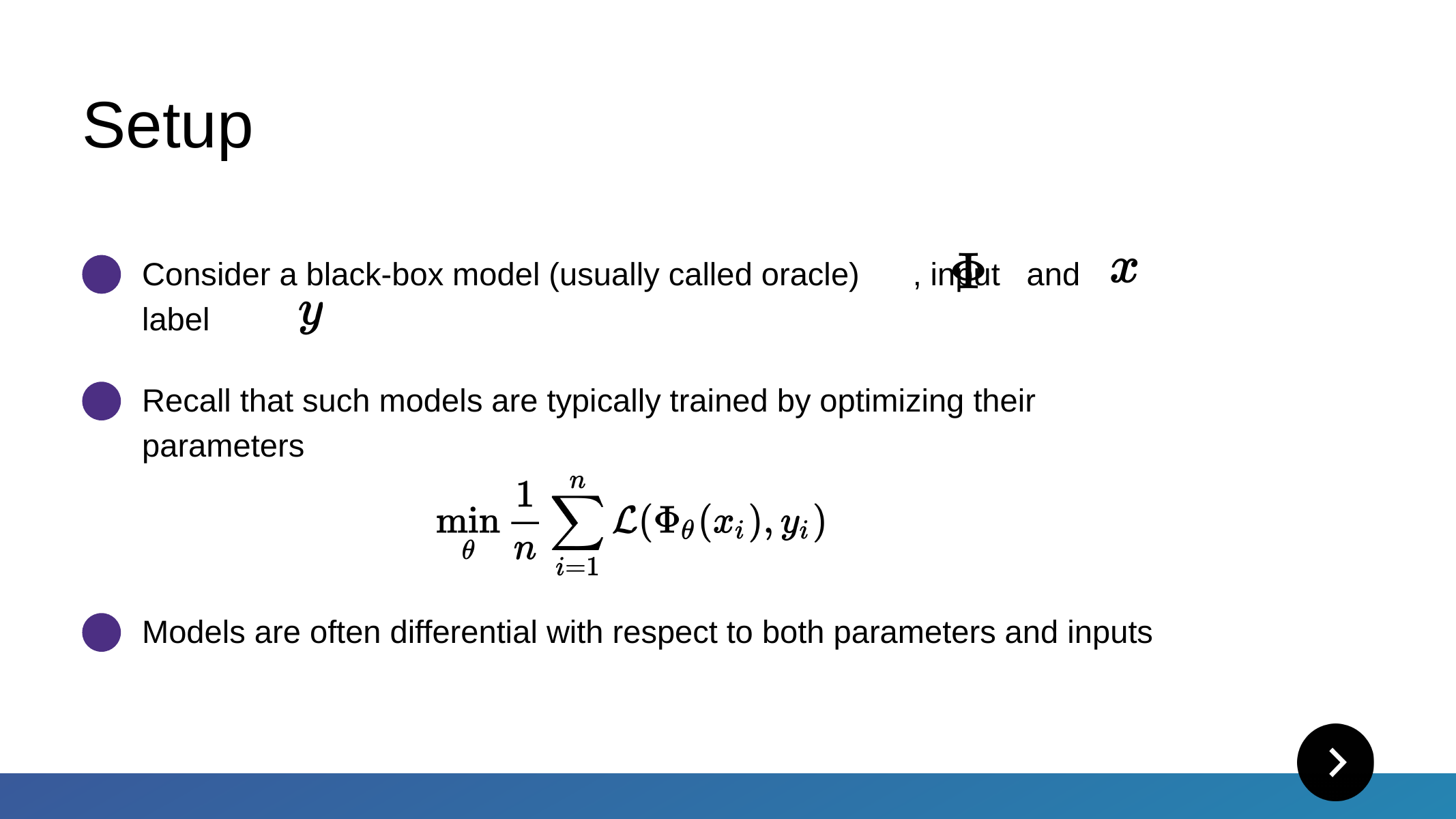

Setup
Consider a black-box model (usually called oracle)      , input   and label

Recall that such models are typically trained by optimizing their parameters

Models are often differential with respect to both parameters and inputs